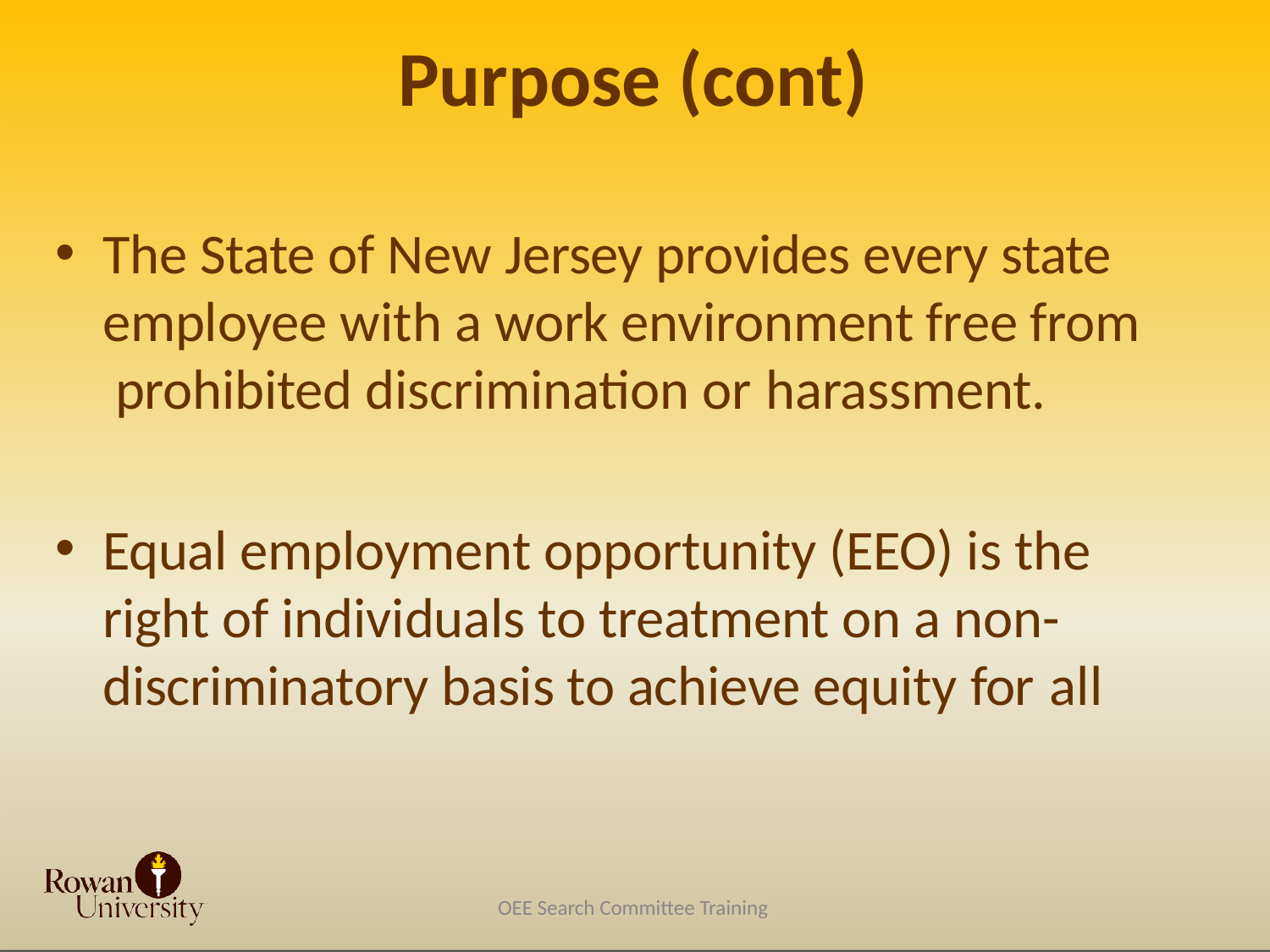

# Purpose (cont)
The State of New Jersey provides every state  employee with a work environment free from  prohibited discrimination or harassment.

Equal employment opportunity (EEO) is the  right of individuals to treatment on a non-  discriminatory basis to achieve equity for all

OEE Search Committee Training